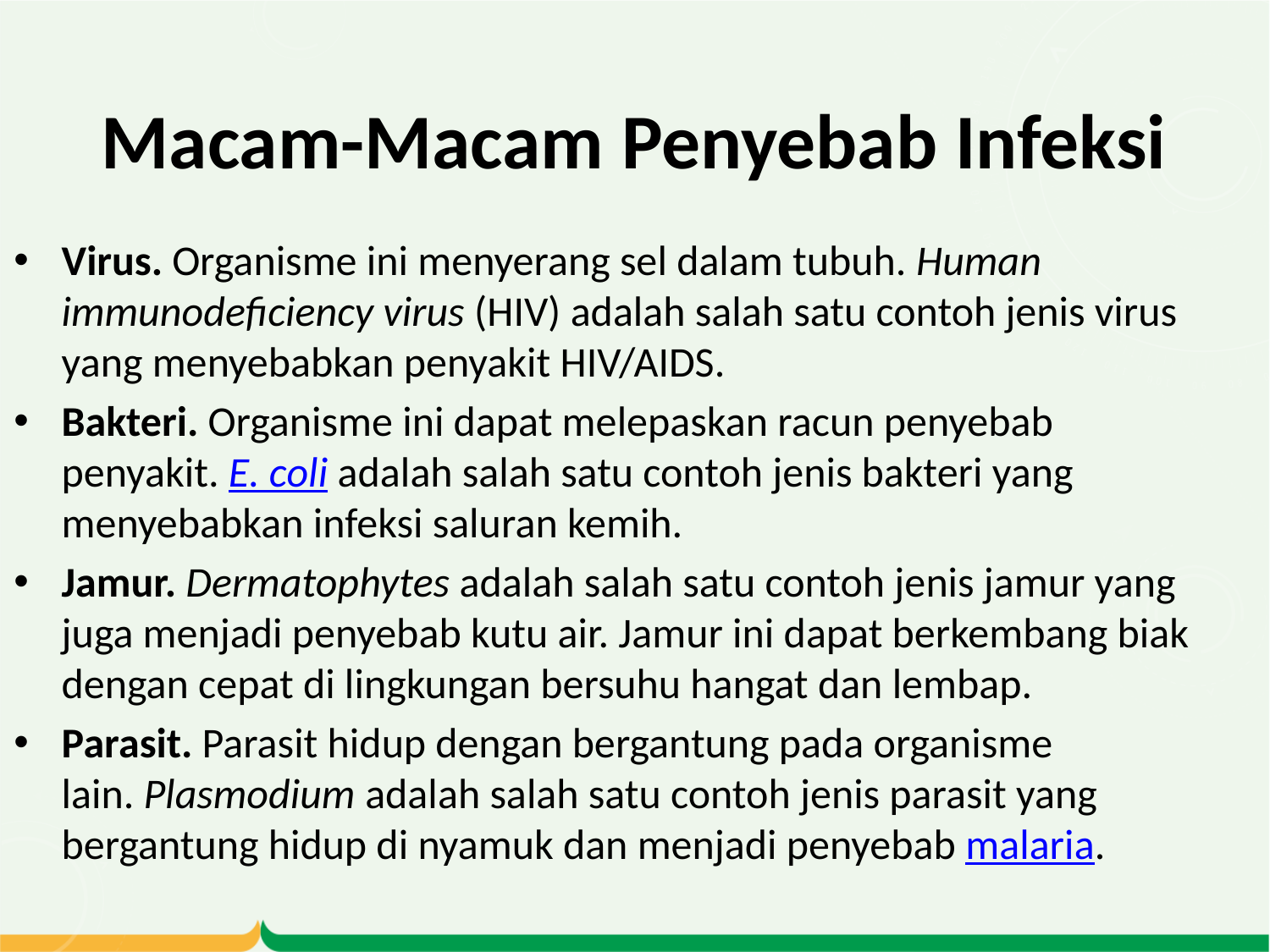

# Macam-Macam Penyebab Infeksi
Virus. Organisme ini menyerang sel dalam tubuh. Human immunodeficiency virus (HIV) adalah salah satu contoh jenis virus yang menyebabkan penyakit HIV/AIDS.
Bakteri. Organisme ini dapat melepaskan racun penyebab penyakit. E. coli adalah salah satu contoh jenis bakteri yang menyebabkan infeksi saluran kemih.
Jamur. Dermatophytes adalah salah satu contoh jenis jamur yang juga menjadi penyebab kutu air. Jamur ini dapat berkembang biak dengan cepat di lingkungan bersuhu hangat dan lembap.
Parasit. Parasit hidup dengan bergantung pada organisme lain. Plasmodium adalah salah satu contoh jenis parasit yang bergantung hidup di nyamuk dan menjadi penyebab malaria.